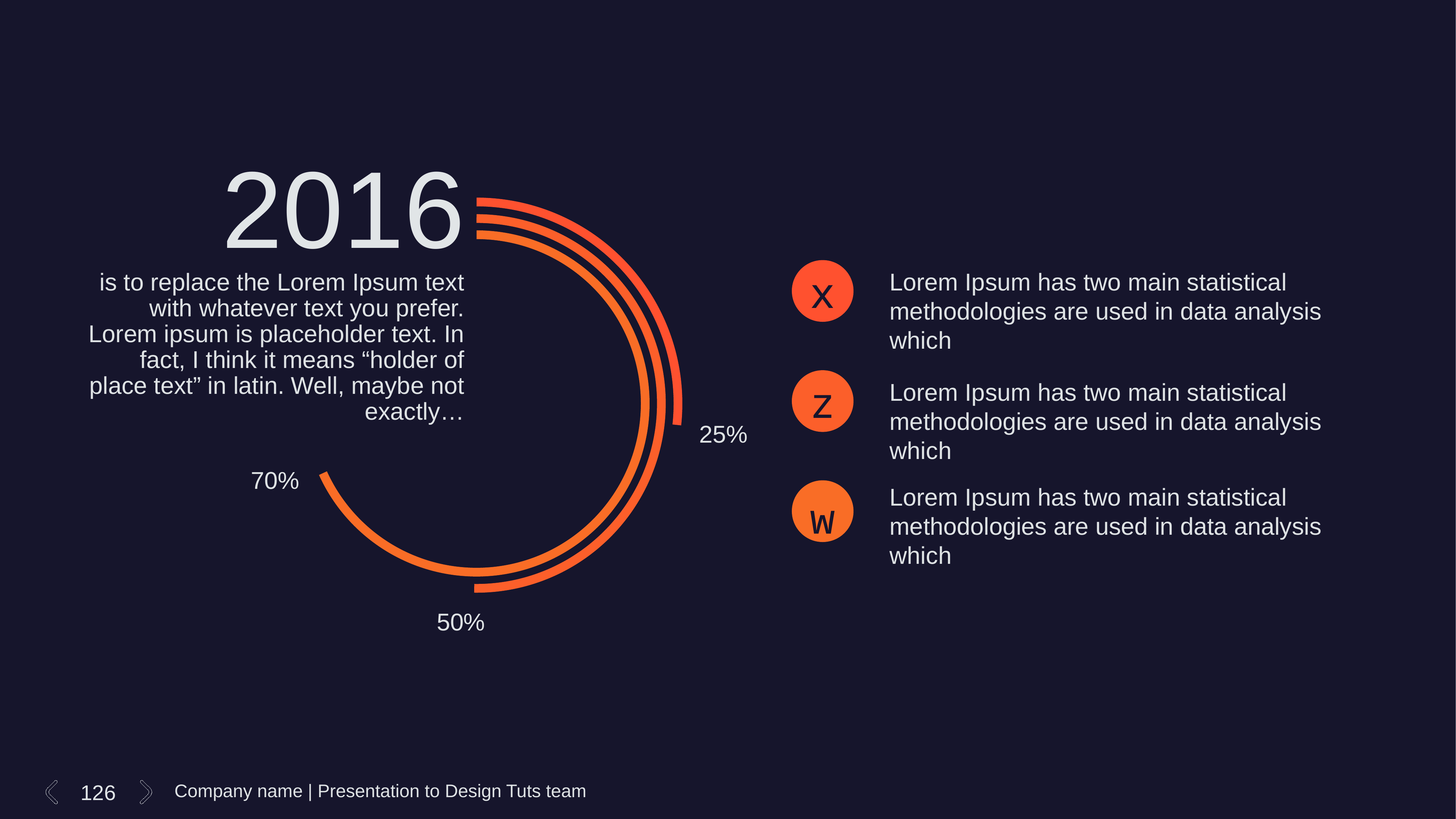

2016
is to replace the Lorem Ipsum text with whatever text you prefer. Lorem ipsum is placeholder text. In fact, I think it means “holder of place text” in latin. Well, maybe not exactly…
x
Lorem Ipsum has two main statistical methodologies are used in data analysis which
z
Lorem Ipsum has two main statistical methodologies are used in data analysis which
25%
70%
Lorem Ipsum has two main statistical methodologies are used in data analysis which
w
50%